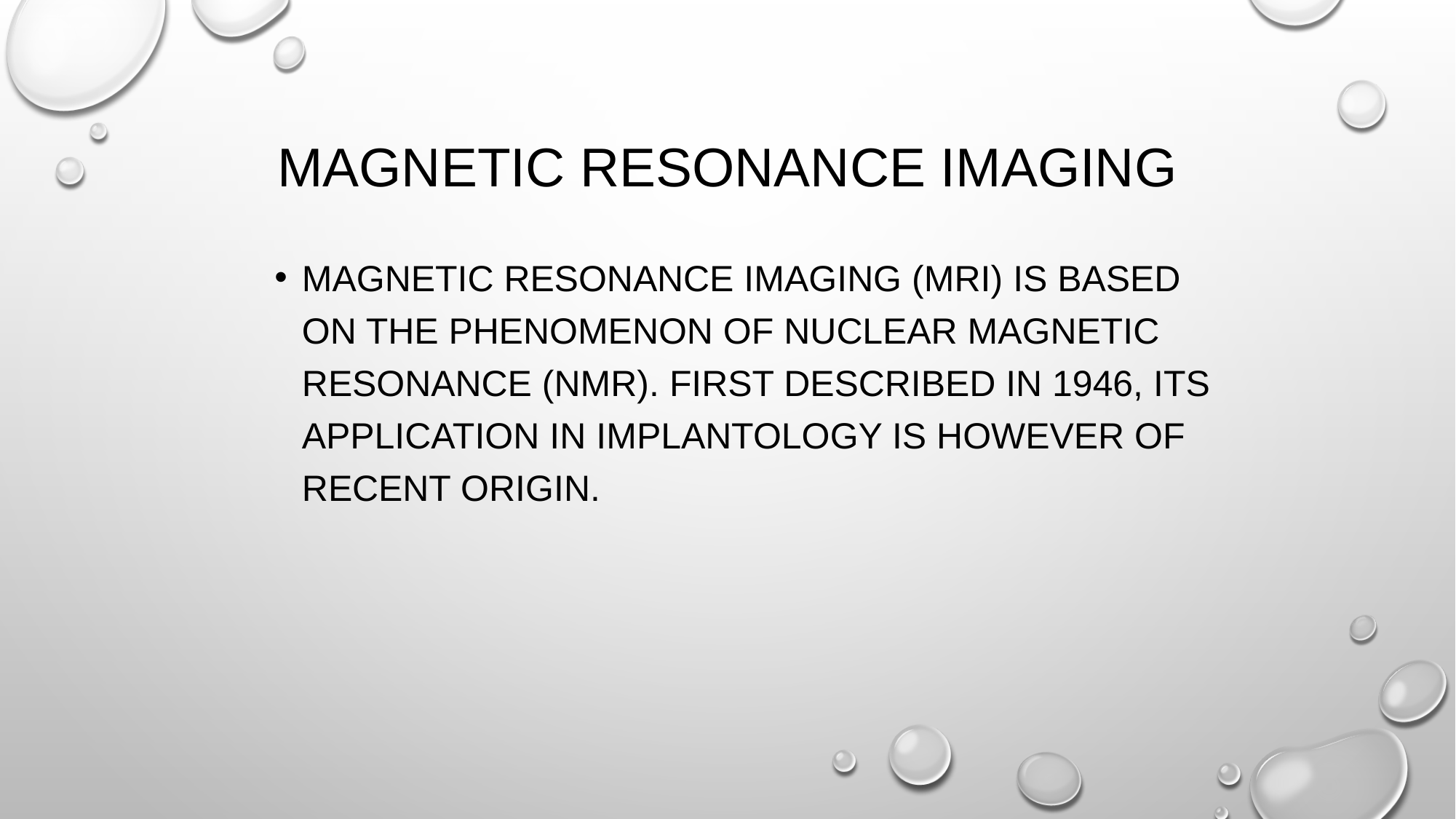

# Magnetic resonance imaging
Magnetic resonance imaging (MRI) is based on the phenomenon of nuclear magnetic resonance (NMR). First described in 1946, its application in implantology is however of recent origin.